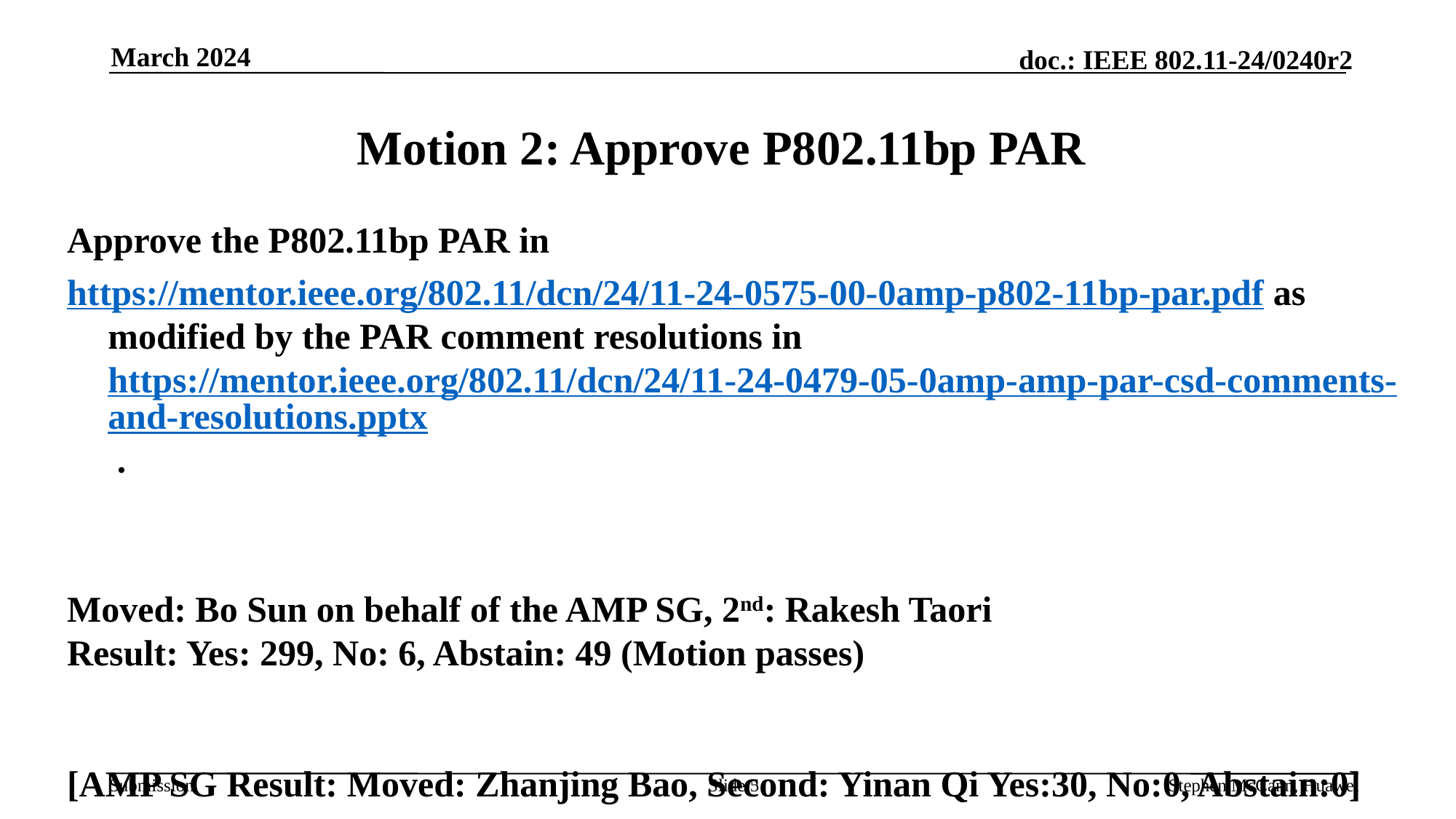

March 2024
# Motion 2: Approve P802.11bp PAR
Approve the P802.11bp PAR in
https://mentor.ieee.org/802.11/dcn/24/11-24-0575-00-0amp-p802-11bp-par.pdf as modified by the PAR comment resolutions in https://mentor.ieee.org/802.11/dcn/24/11-24-0479-05-0amp-amp-par-csd-comments-and-resolutions.pptx .

Moved: Bo Sun on behalf of the AMP SG, 2nd: Rakesh Taori
Result: Yes: 299, No: 6, Abstain: 49 (Motion passes)

[AMP SG Result: Moved: Zhanjing Bao, Second: Yinan Qi Yes:30, No:0, Abstain:0]

Slide 5
Stephen McCann, Huawei